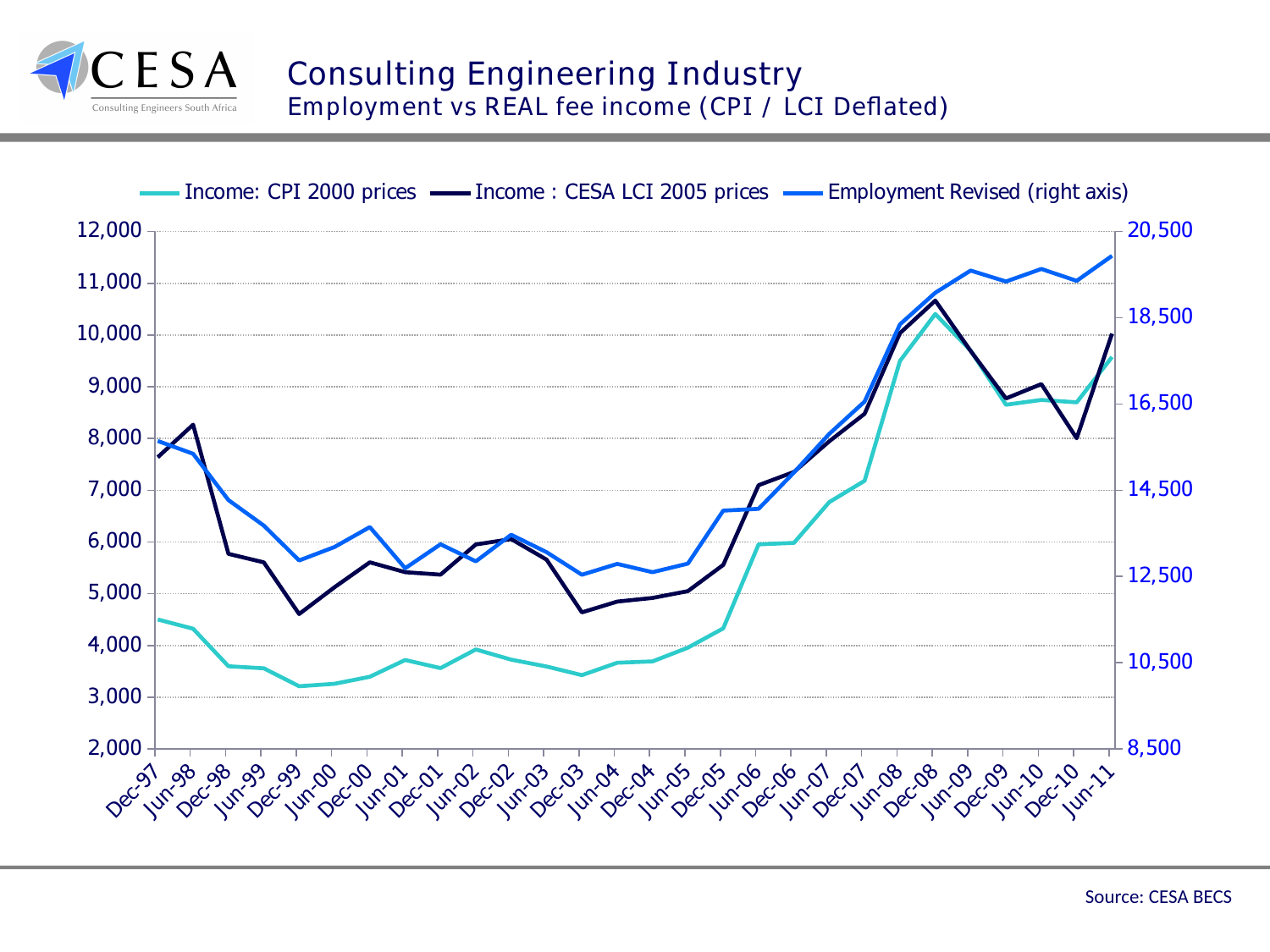

Consulting Engineering Industry
Employment vs REAL fee income (CPI / LCI Deflated)

### Chart

| Category | Income: CPI 2000 prices | Income : CESA LCI 2005 prices | Employment Revised (right axis) |
|---|---|---|---|
| 35765 | 4502.0 | 7638.0 | 15643.0 |
| 35947 | 4323.0 | 8268.0 | 15347.0 |
| 36130 | 3598.0 | 5770.0 | 14272.0 |
| 36312 | 3558.0 | 5606.0 | 13680.0 |
| 36495 | 3212.0 | 4607.0 | 12871.0 |
| 36678 | 3259.0 | 5125.0 | 13183.0 |
| 36861 | 3395.0 | 5607.0 | 13645.0 |
| 37043 | 3719.0 | 5416.0 | 12690.0 |
| 37226 | 3562.0 | 5368.0 | 13247.0 |
| 37409 | 3922.0 | 5952.0 | 12850.0 |
| 37592 | 3725.0 | 6056.0 | 13467.0 |
| 37774 | 3593.0 | 5659.0 | 13063.0 |
| 37957 | 3426.0 | 4639.0 | 12540.0 |
| 38140 | 3666.0 | 4848.0 | 12791.0 |
| 38323 | 3692.0 | 4918.0 | 12599.0 |
| 38504 | 3957.0 | 5050.0 | 12798.0 |
| 38687 | 4330.0 | 5557.0 | 14026.0 |
| 38869 | 5954.0 | 7098.0 | 14068.0 |
| 39052 | 5983.0 | 7354.0 | 14912.0 |
| 39234 | 6771.0 | 7946.0 | 15807.0 |
| 39417 | 7183.0 | 8478.0 | 16557.0 |
| 39600 | 9499.0 | 10037.0 | 18347.0 |
| 39783 | 10406.880025989887 | 10665.560220413709 | 19081.0 |
| 39965 | 9700.228699007726 | 9692.430224755815 | 19596.0 |
| 40148 | 8653.12385469119 | 8774.757944972489 | 19342.0 |
| 40330 | 8745.544140526308 | 9051.786284451473 | 19632.0 |
| 40513 | 8699.405269692277 | 8005.282040852982 | 19357.0 |
| 40695 | 9576.459321114084 | 10027.029601780609 | 19937.0 |
Source: CESA BECS